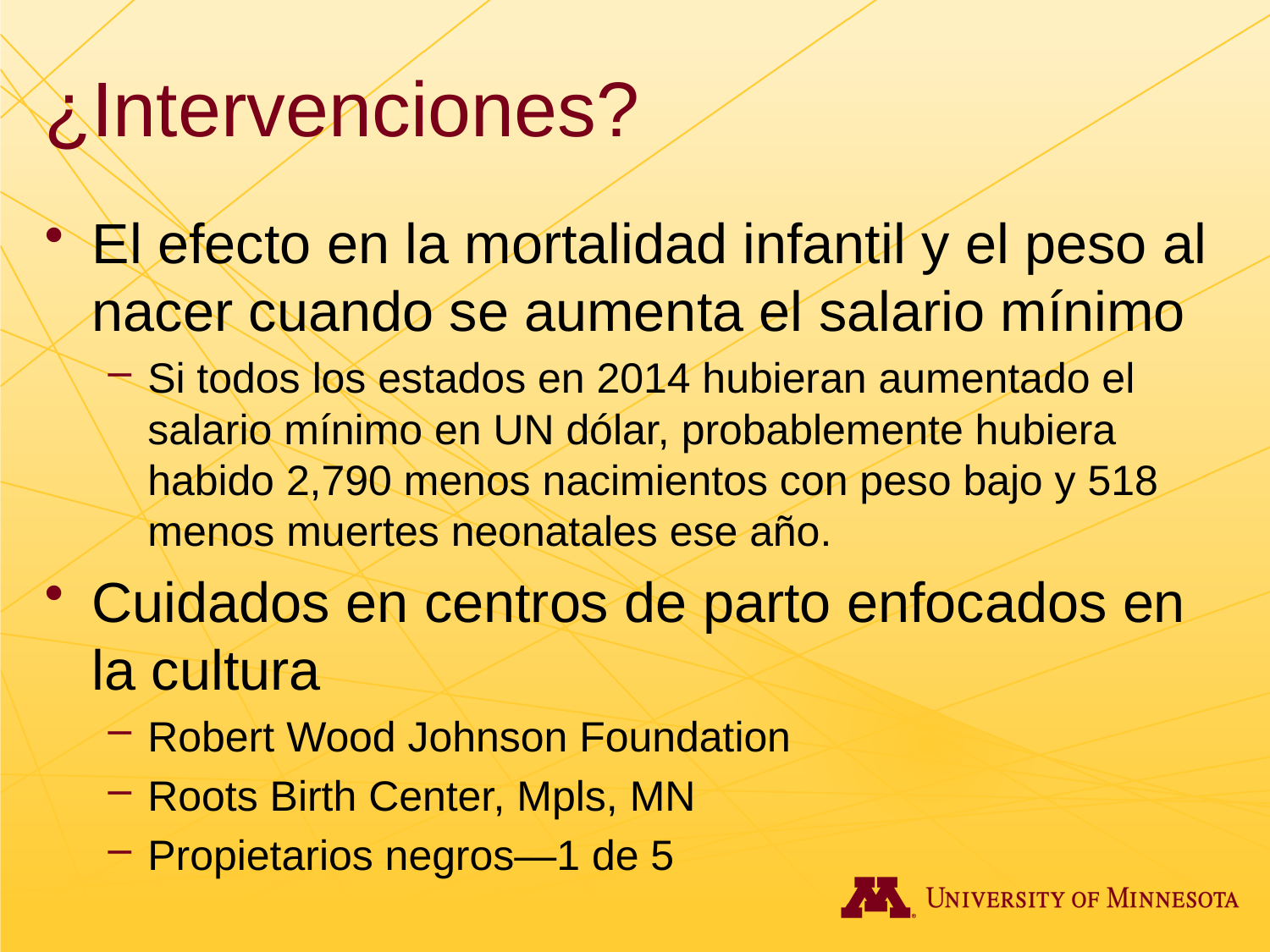

# ¿Intervenciones?
El efecto en la mortalidad infantil y el peso al nacer cuando se aumenta el salario mínimo
Si todos los estados en 2014 hubieran aumentado el salario mínimo en UN dólar, probablemente hubiera habido 2,790 menos nacimientos con peso bajo y 518 menos muertes neonatales ese año.
Cuidados en centros de parto enfocados en la cultura
Robert Wood Johnson Foundation
Roots Birth Center, Mpls, MN
Propietarios negros—1 de 5